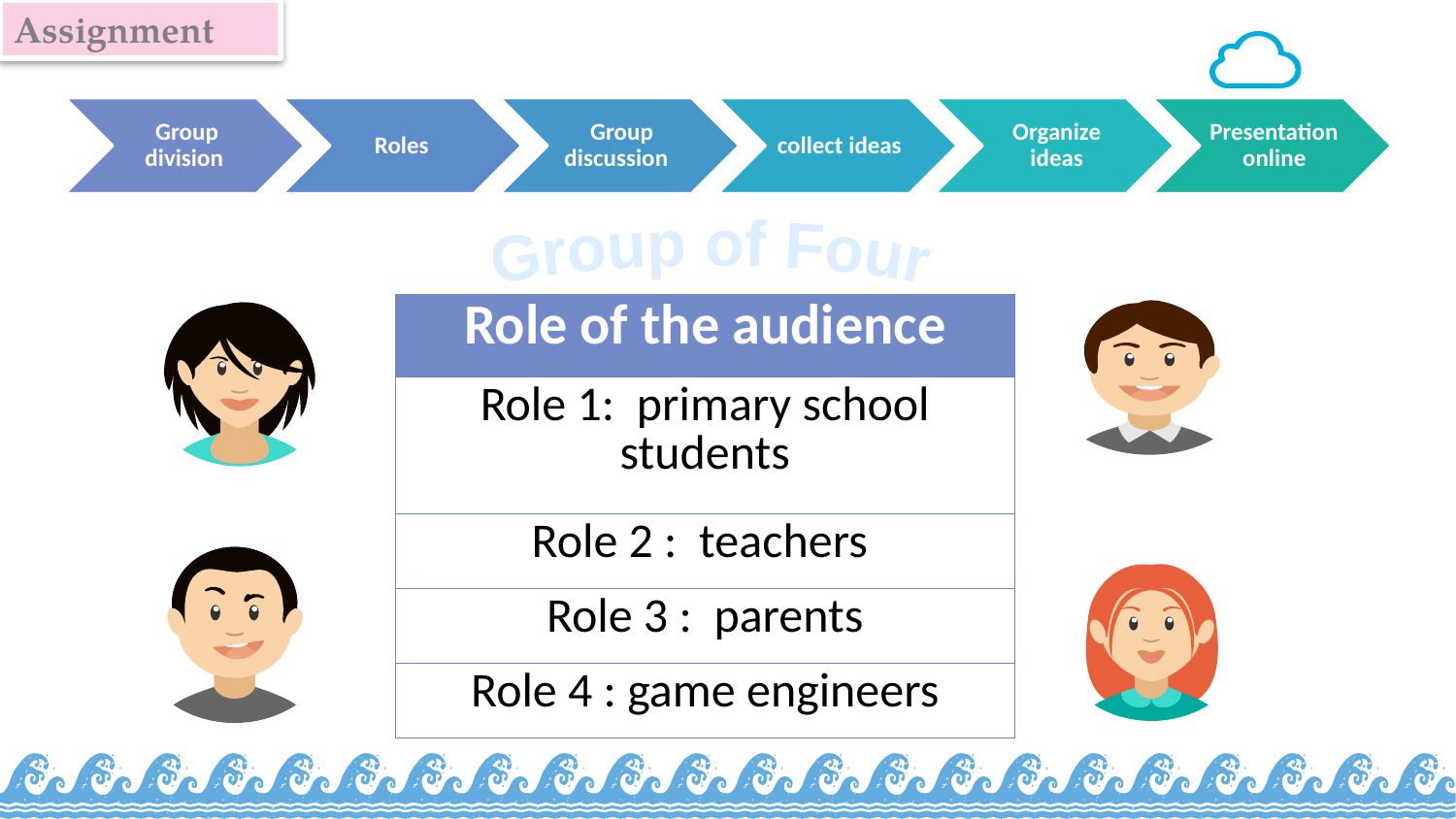

Assignment

0
Group division
Roles
Group discussion
collect ideas
Organize ideas
Presentation online
Group of Four

| Role of the audience |
| --- |
| Role 1: primary school students |
| Role 2 : teachers |
| Role 3 : parents |
| Role 4 : game engineers |